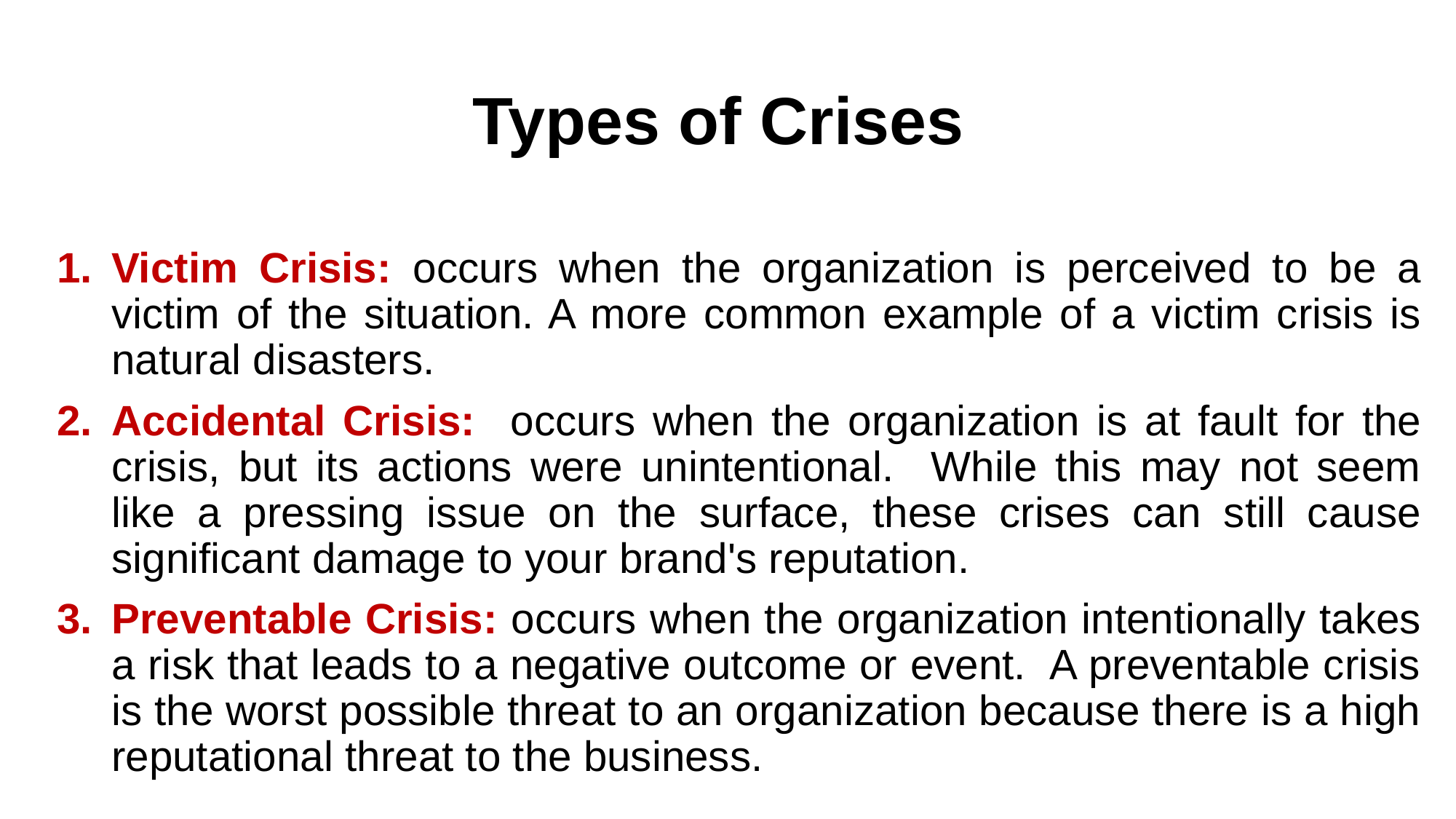

# Types of Crises
Victim Crisis: occurs when the organization is perceived to be a victim of the situation. A more common example of a victim crisis is natural disasters.
Accidental Crisis:  occurs when the organization is at fault for the crisis, but its actions were unintentional.  While this may not seem like a pressing issue on the surface, these crises can still cause significant damage to your brand's reputation.
Preventable Crisis: occurs when the organization intentionally takes a risk that leads to a negative outcome or event.  A preventable crisis is the worst possible threat to an organization because there is a high reputational threat to the business.